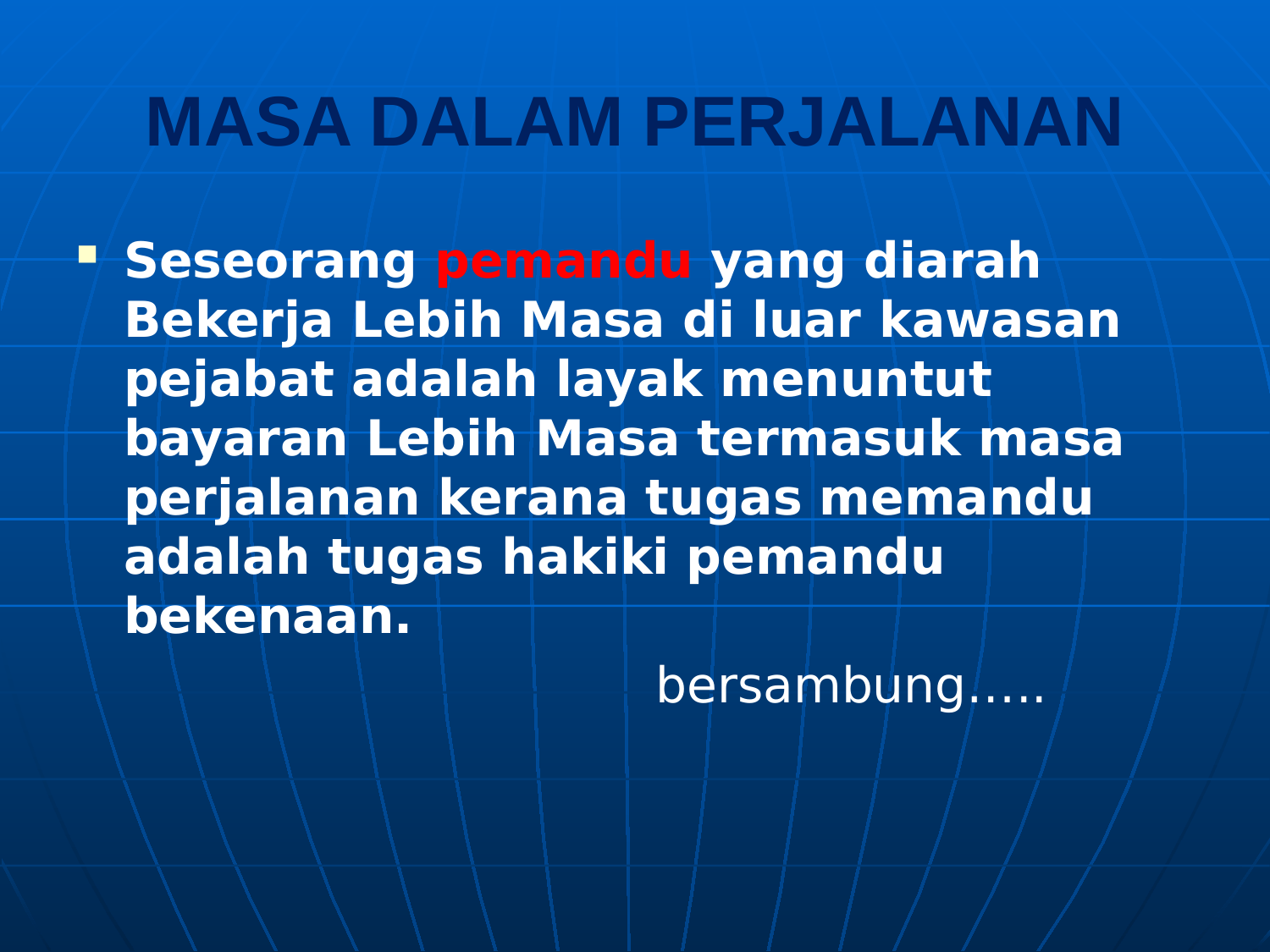

# MASA DALAM PERJALANAN
Seseorang pemandu yang diarah Bekerja Lebih Masa di luar kawasan pejabat adalah layak menuntut bayaran Lebih Masa termasuk masa perjalanan kerana tugas memandu adalah tugas hakiki pemandu bekenaan.
                                     bersambung…..